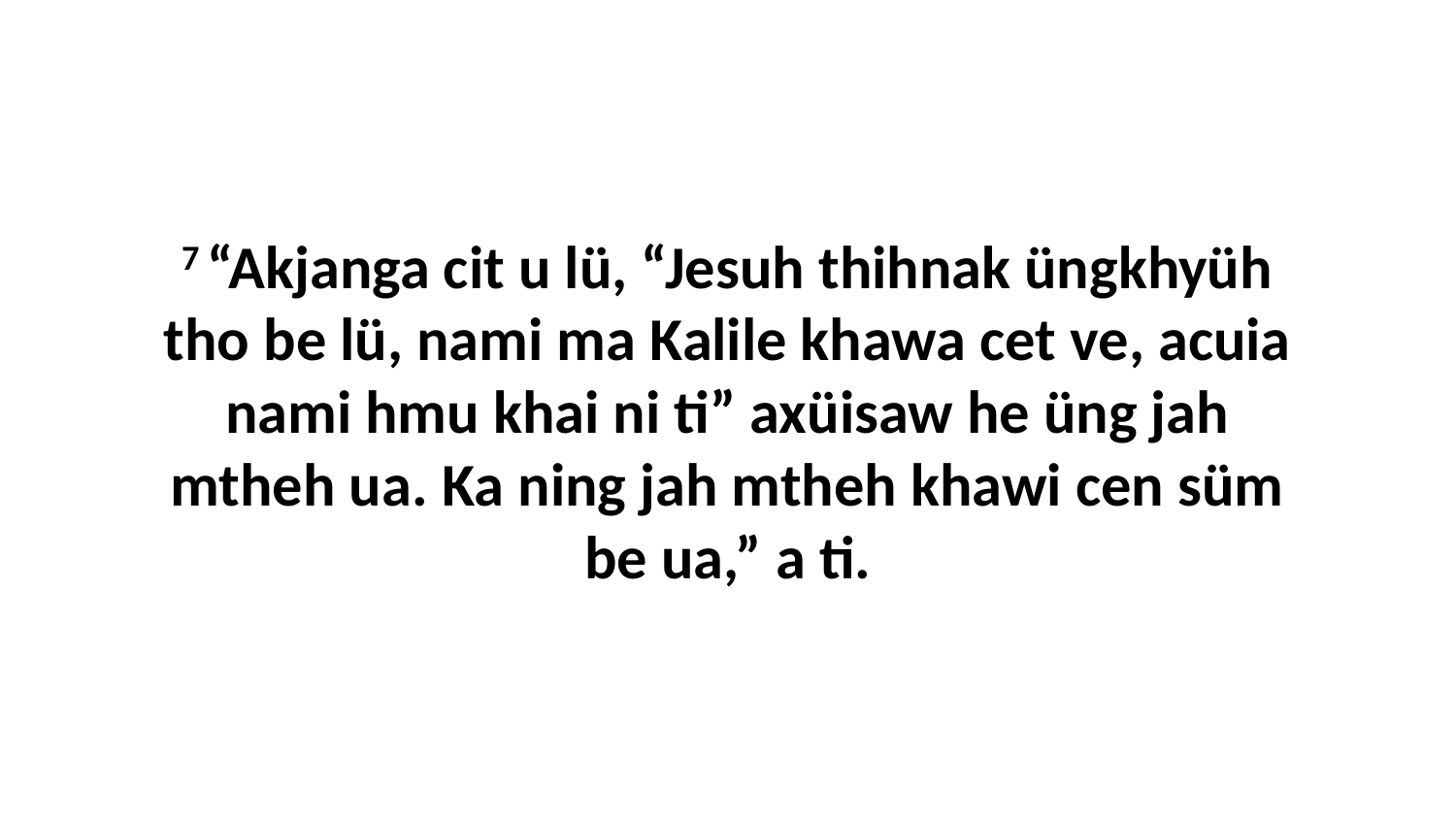

7 “Akjanga cit u lü, “Jesuh thihnak üngkhyüh tho be lü, nami ma Kalile khawa cet ve, acuia nami hmu khai ni ti” axüisaw he üng jah mtheh ua. Ka ning jah mtheh khawi cen süm be ua,” a ti.